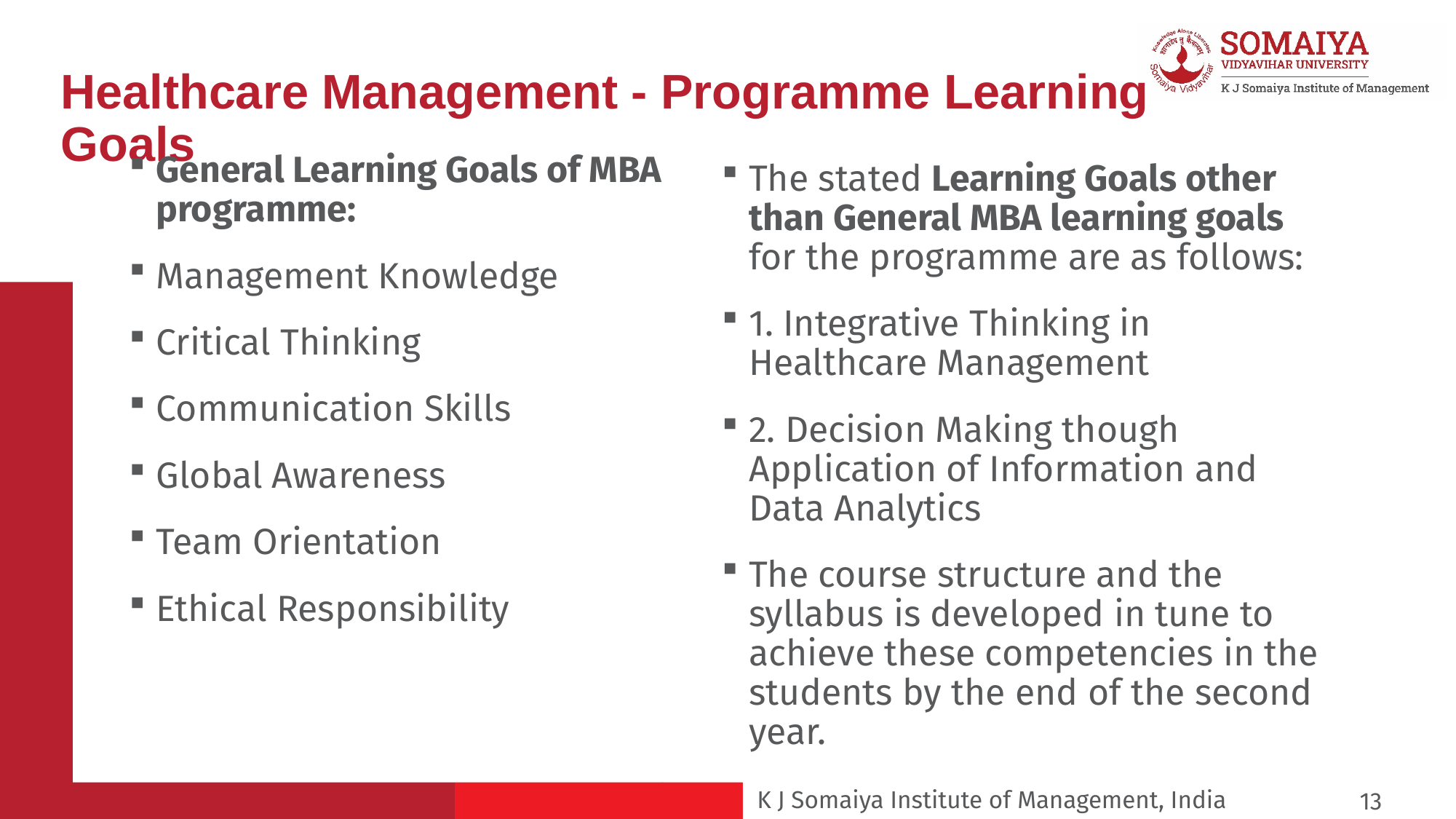

# Healthcare Management - Programme Learning Goals
General Learning Goals of MBA programme:
Management Knowledge
Critical Thinking
Communication Skills
Global Awareness
Team Orientation
Ethical Responsibility

The stated Learning Goals other than General MBA learning goals for the programme are as follows:
1. Integrative Thinking in Healthcare Management
2. Decision Making though Application of Information and Data Analytics
The course structure and the syllabus is developed in tune to achieve these competencies in the students by the end of the second year.

13